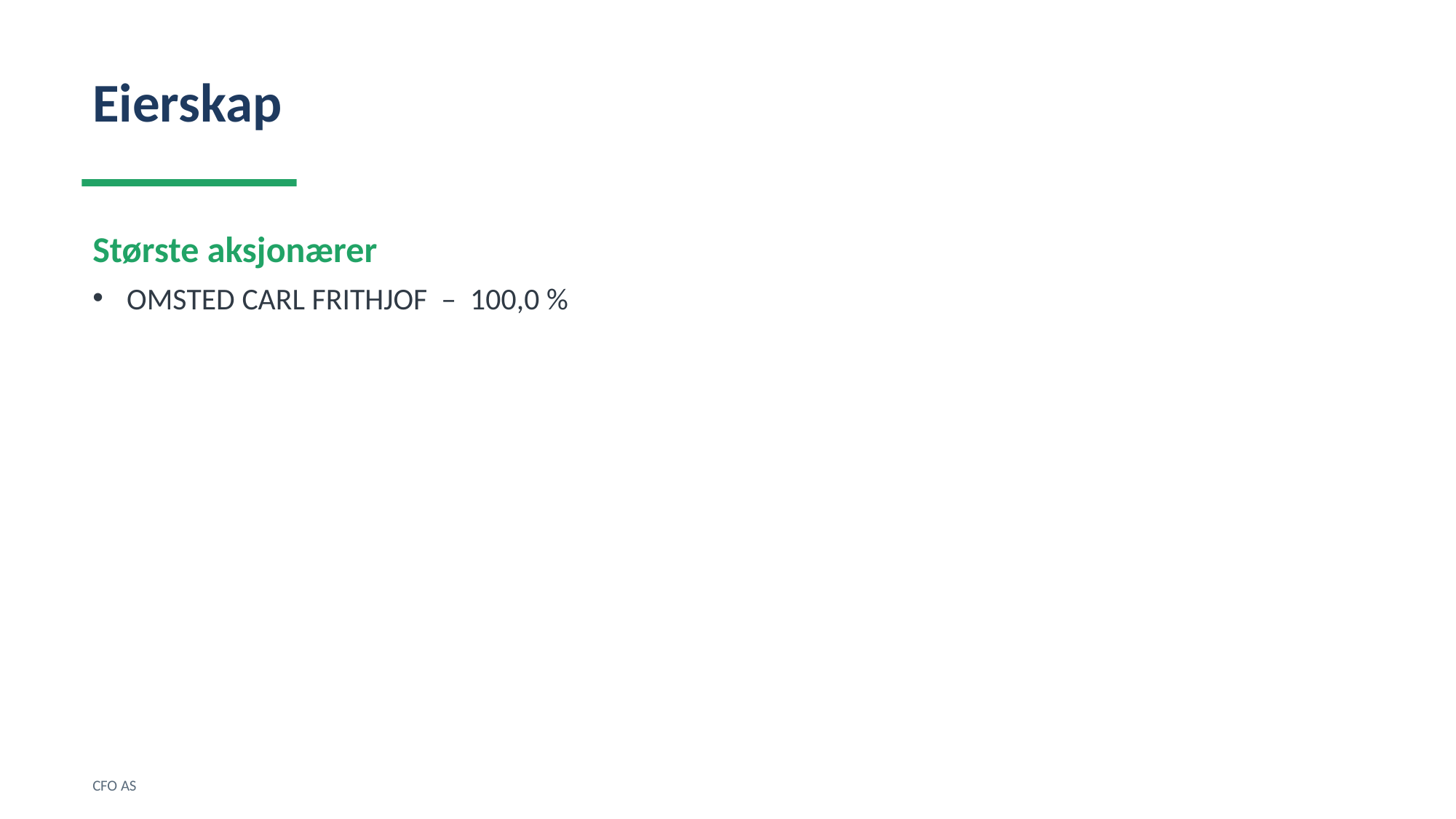

Eierskap

Største aksjonærer
OMSTED CARL FRITHJOF  –  100,0 %
CFO AS